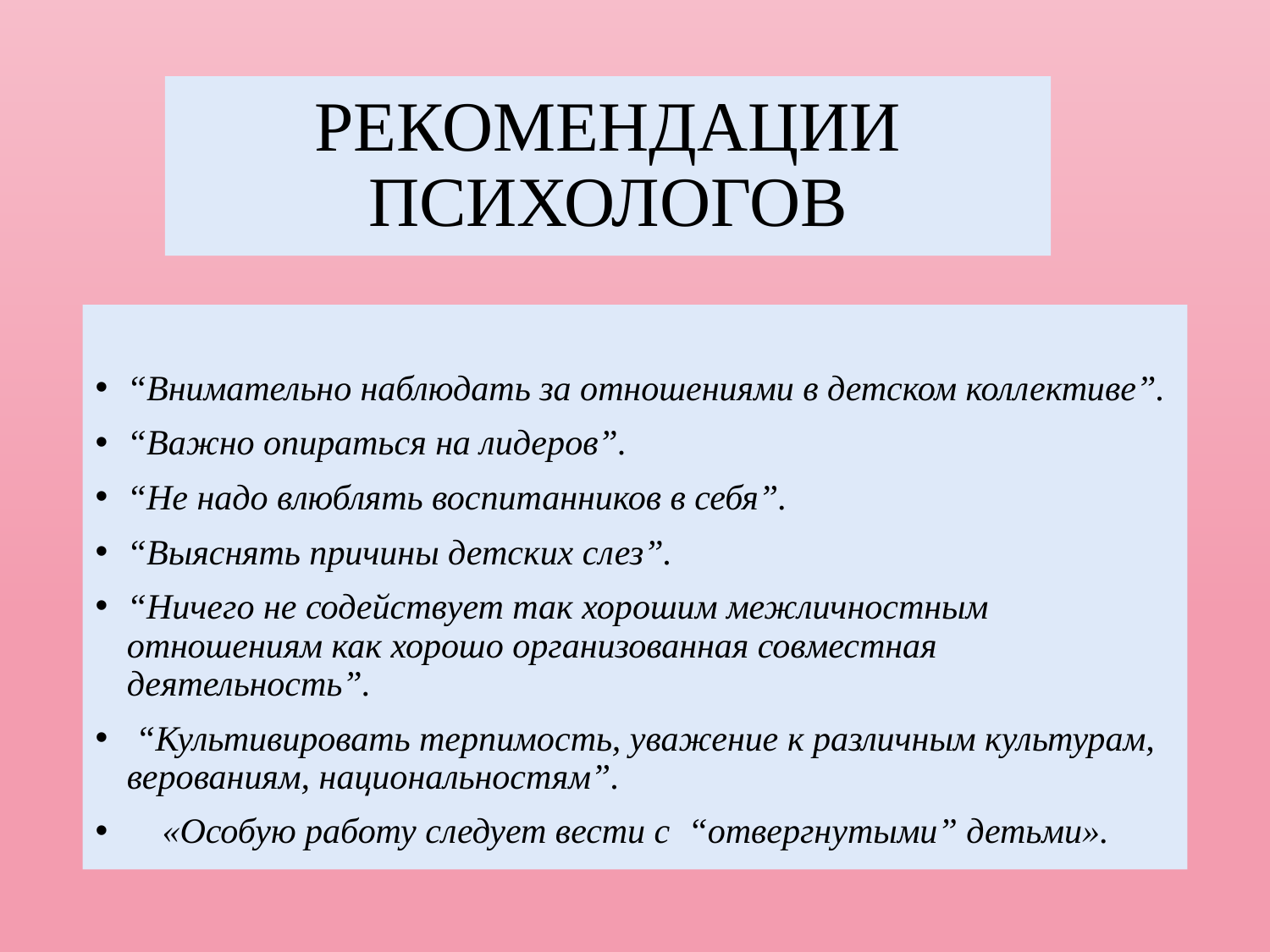

# Рекомендации психологов

“Внимательно наблюдать за отношениями в детском коллективе”.
“Важно опираться на лидеров”.
“Не надо влюблять воспитанников в себя”.
“Выяснять причины детских слез”.
“Ничего не содействует так хорошим межличностным отношениям как хорошо организованная совместная деятельность”.
 “Культивировать терпимость, уважение к различным культурам, верованиям, национальностям”.
    «Особую работу следует вести с  “отвергнутыми” детьми».